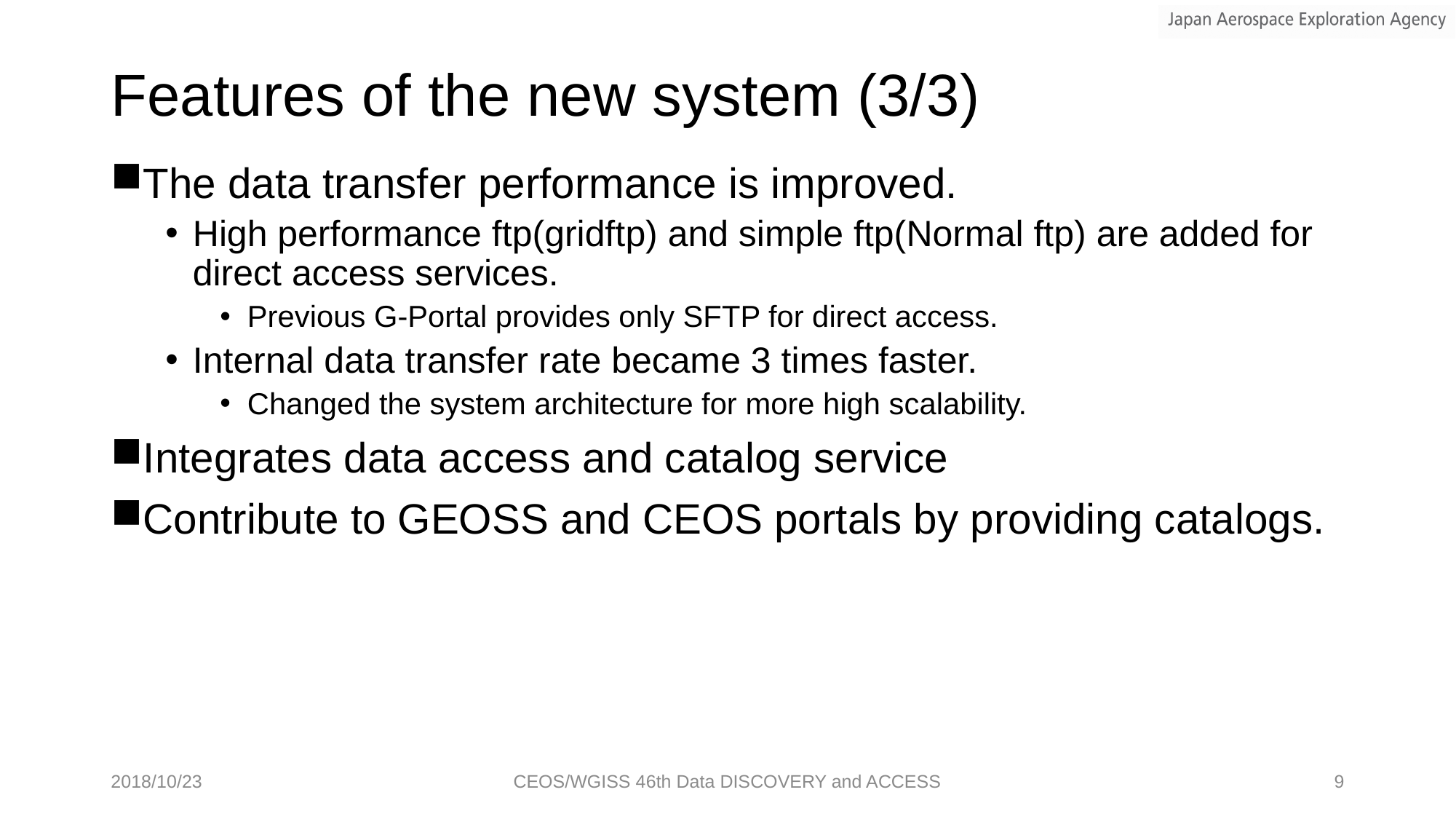

# Features of the new system (3/3)
The data transfer performance is improved.
High performance ftp(gridftp) and simple ftp(Normal ftp) are added for direct access services.
Previous G-Portal provides only SFTP for direct access.
Internal data transfer rate became 3 times faster.
Changed the system architecture for more high scalability.
Integrates data access and catalog service
Contribute to GEOSS and CEOS portals by providing catalogs.

2018/10/23
CEOS/WGISS 46th Data DISCOVERY and ACCESS
9